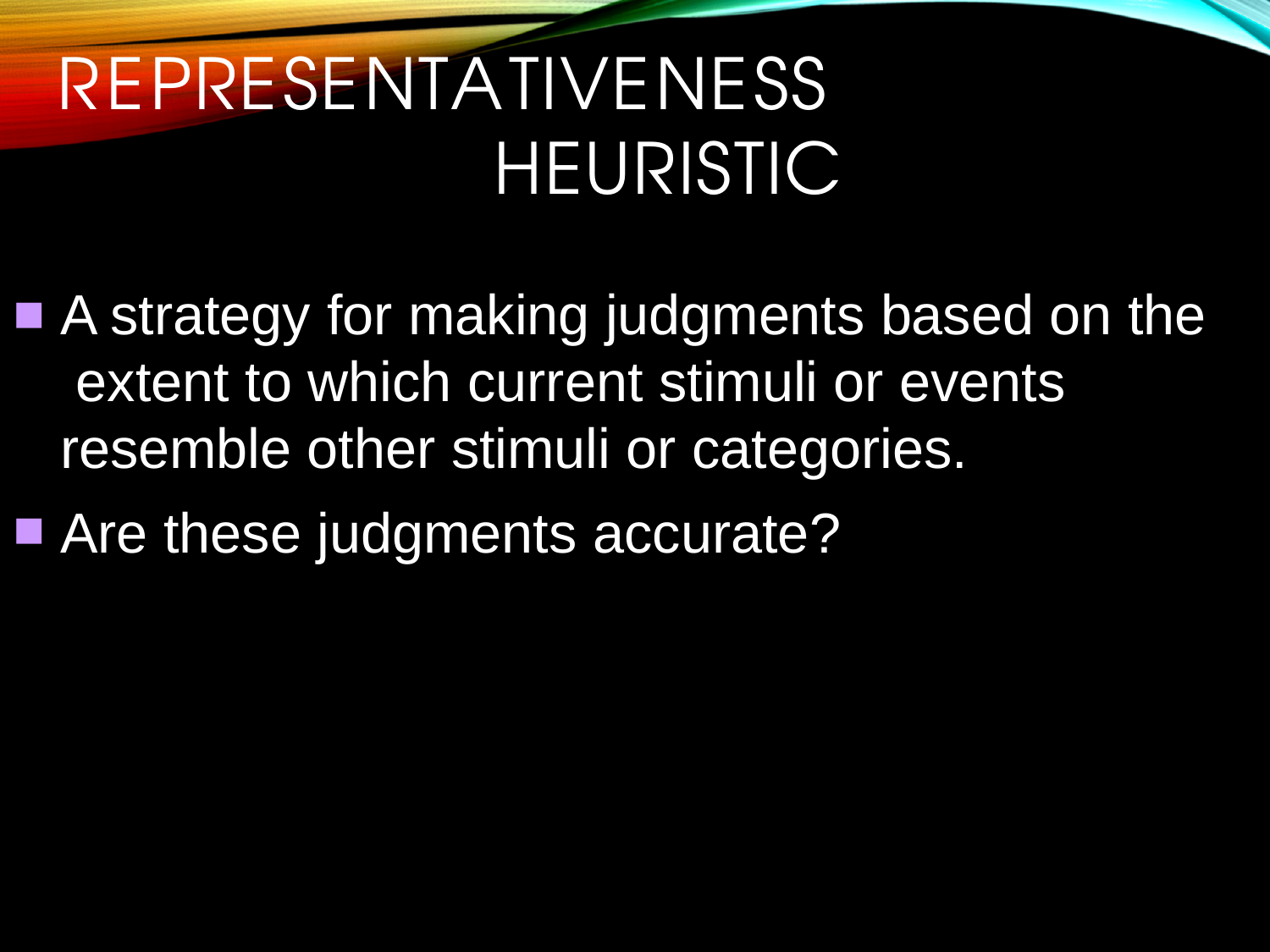

# Representativeness  Heuristic
A strategy for making judgments based on the  extent to which current stimuli or events  resemble other stimuli or categories.
Are these judgments accurate?